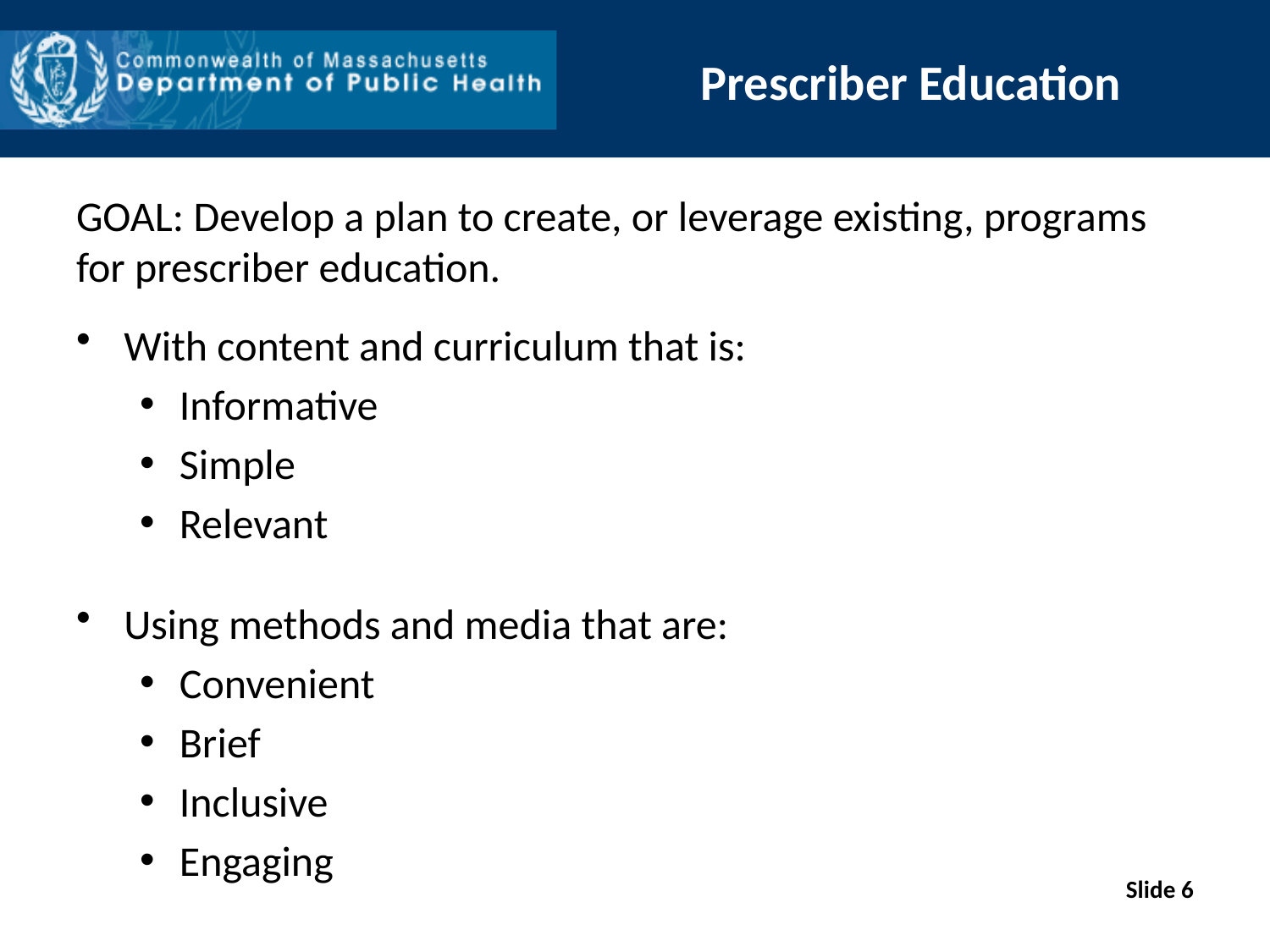

# Prescriber Education
GOAL: Develop a plan to create, or leverage existing, programs for prescriber education.

With content and curriculum that is:
Informative
Simple
Relevant

Using methods and media that are:
Convenient
Brief
Inclusive
Engaging

Slide 6